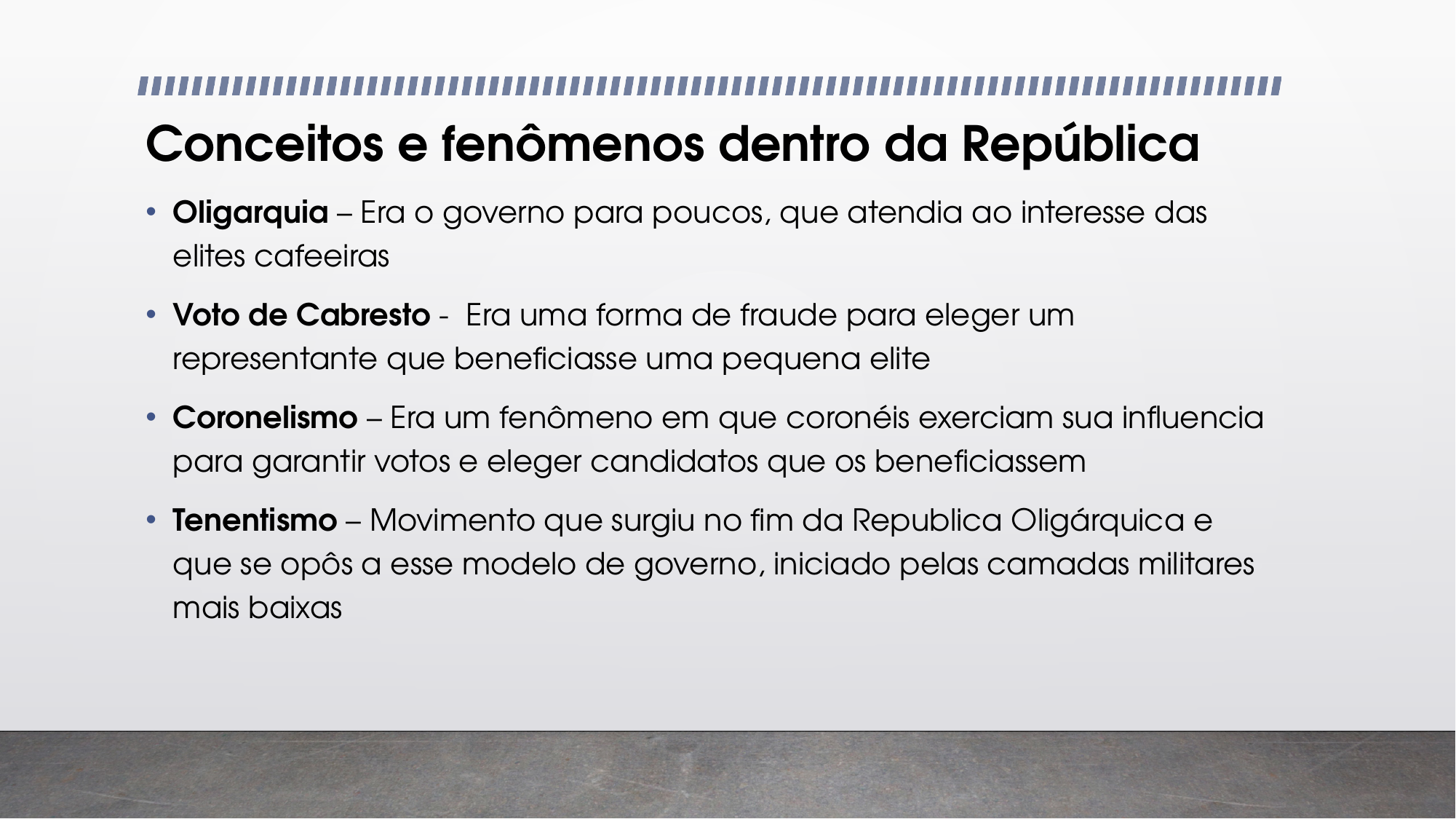

# Conceitos e fenômenos dentro da República
Oligarquia – Era o governo para poucos, que atendia ao interesse das elites cafeeiras
Voto de Cabresto -  Era uma forma de fraude para eleger um representante que beneficiasse uma pequena elite
Coronelismo – Era um fenômeno em que coronéis exerciam sua influencia para garantir votos e eleger candidatos que os beneficiassem
Tenentismo – Movimento que surgiu no fim da Republica Oligárquica e que se opôs a esse modelo de governo, iniciado pelas camadas militares mais baixas